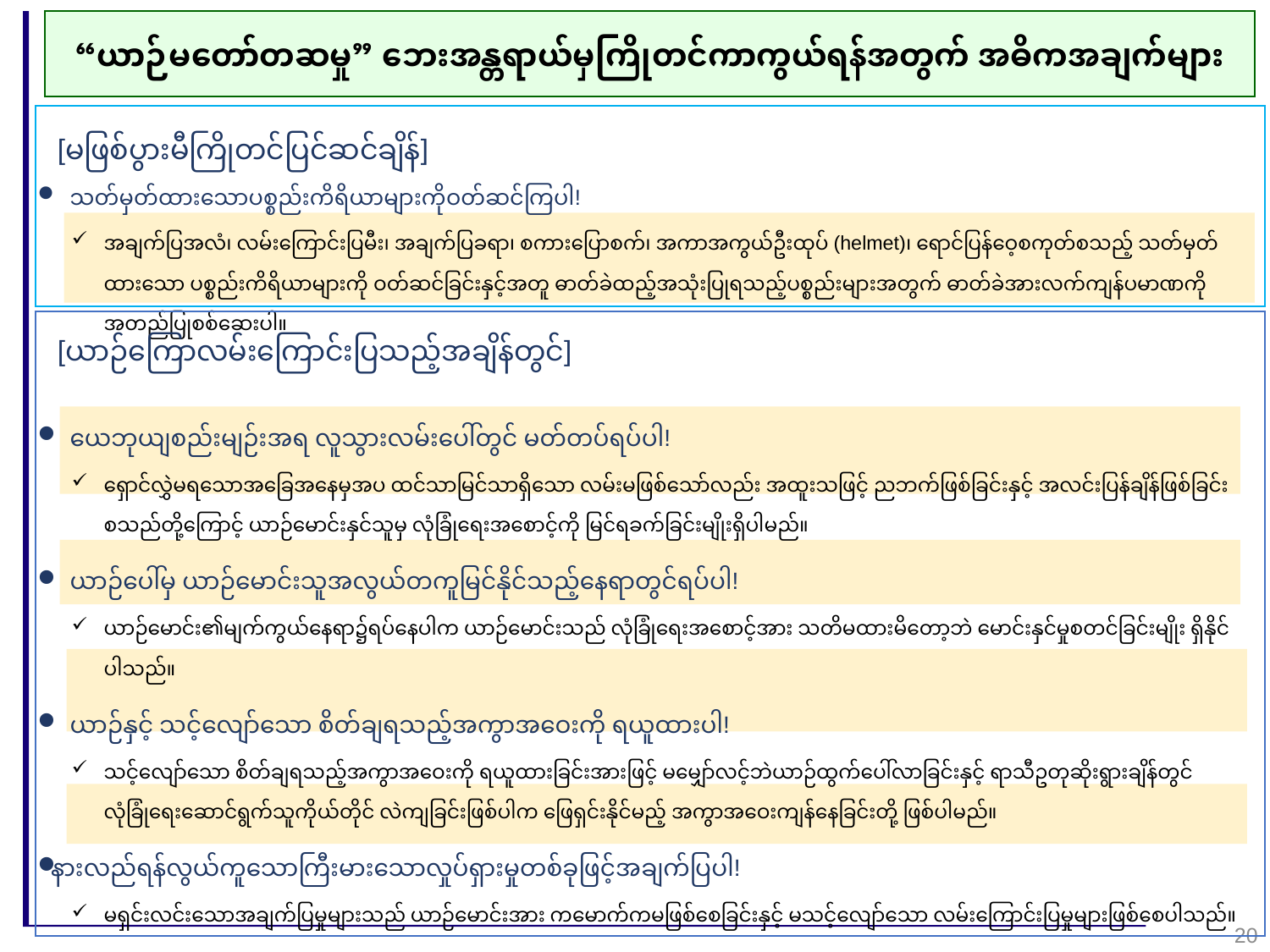

“ယာဉ်မတော်တဆမှု” ဘေးအန္တရာယ်မှကြိုတင်ကာကွယ်ရန်အတွက် အဓိကအချက်များ

[မဖြစ်ပွားမီကြိုတင်ပြင်ဆင်ချိန်]
သတ်မှတ်ထားသောပစ္စည်းကိရိယာများကိုဝတ်ဆင်ကြပါ!
အချက်ပြအလံ၊ လမ်းကြောင်းပြမီး၊ အချက်ပြခရာ၊ စကားပြောစက်၊ အကာအကွယ်ဦးထုပ် (helmet)၊ ရောင်ပြန်ဝေ့စကုတ်စသည့် သတ်မှတ်ထားသော ပစ္စည်းကိရိယာများကို ဝတ်ဆင်ခြင်းနှင့်အတူ ဓာတ်ခဲထည့်အသုံးပြုရသည့်ပစ္စည်းများအတွက် ဓာတ်ခဲအားလက်ကျန်ပမာဏကို အတည်ပြုစစ်ဆေးပါ။

ယေဘုယျစည်းမျဉ်းအရ လူသွားလမ်းပေါ်တွင် မတ်တပ်ရပ်ပါ!
ရှောင်လွှဲမရသောအခြေအနေမှအပ ထင်သာမြင်သာရှိသော လမ်းမဖြစ်သော်လည်း အထူးသဖြင့် ညဘက်ဖြစ်ခြင်းနှင့် အလင်းပြန်ချိန်ဖြစ်ခြင်း စသည်တို့ကြောင့် ယာဉ်မောင်းနှင်သူမှ လုံခြုံရေးအစောင့်ကို မြင်ရခက်ခြင်းမျိုးရှိပါမည်။
ယာဉ်ပေါ်မှ ယာဉ်မောင်းသူအလွယ်တကူမြင်နိုင်သည့်နေရာတွင်ရပ်ပါ!
ယာဉ်မောင်း၏မျက်ကွယ်နေရာ၌ရပ်နေပါက ယာဉ်မောင်းသည် လုံခြုံရေးအစောင့်အား သတိမထားမိတော့ဘဲ မောင်းနှင်မှုစတင်ခြင်းမျိုး ရှိနိုင်ပါသည်။
ယာဉ်နှင့် သင့်လျော်သော စိတ်ချရသည့်အကွာအ​ဝေးကို ရယူထားပါ!
သင့်လျော်သော စိတ်ချရသည့်အကွာအ​ဝေးကို ရယူထားခြင်းအားဖြင့် မမျှော်လင့်ဘဲယာဉ်ထွက်ပေါ်လာခြင်းနှင့် ရာသီဥတုဆိုးရွားချိန်တွင် လုံခြုံရေးဆောင်ရွက်သူကိုယ်တိုင် လဲကျခြင်းဖြစ်ပါက ဖြေရှင်းနိုင်မည့် အကွာအဝေးကျန်နေခြင်းတို့ ဖြစ်ပါမည်။
နားလည်ရန်လွယ်ကူသောကြီးမားသောလှုပ်ရှားမှုတစ်ခုဖြင့်အချက်ပြပါ!
မရှင်းလင်းသောအချက်ပြမှုများသည် ယာဉ်မောင်းအား ကမောက်ကမဖြစ်စေခြင်းနှင့် မသင့်လျော်သော လမ်းကြောင်းပြမှုများဖြစ်စေပါသည်။

[ယာဉ်ကြောလမ်းကြောင်းပြသည့်အချိန်တွင်]

20